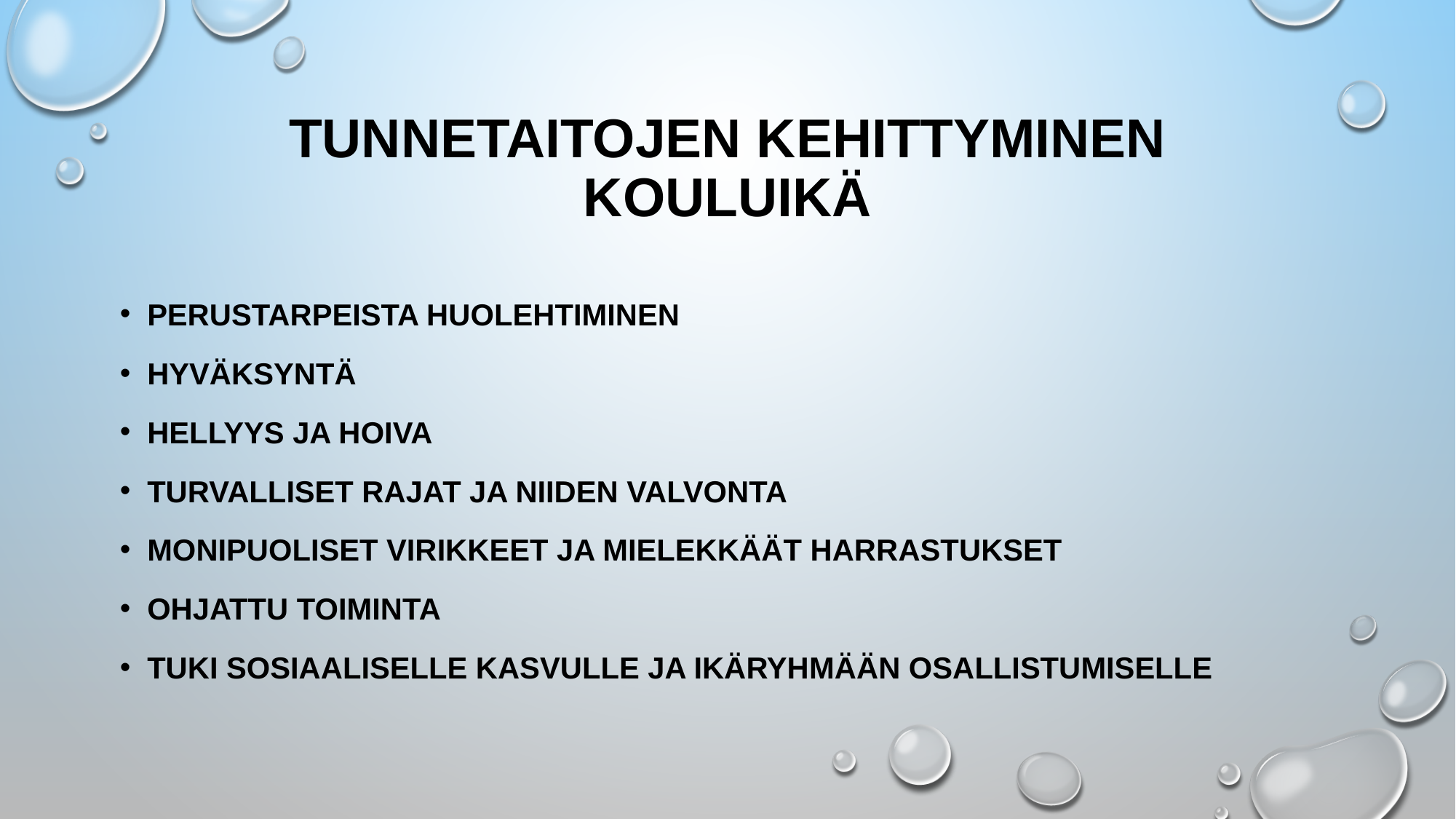

# Tunnetaitojen kehittyminen kouluikä
Perustarpeista huolehtiminen
Hyväksyntä
Hellyys ja hoiva
Turvalliset rajat ja niiden valvonta
Monipuoliset virikkeet ja mielekkäät harrastukset
Ohjattu toiminta
Tuki sosiaaliselle kasvulle ja ikäryhmään osallistumiselle